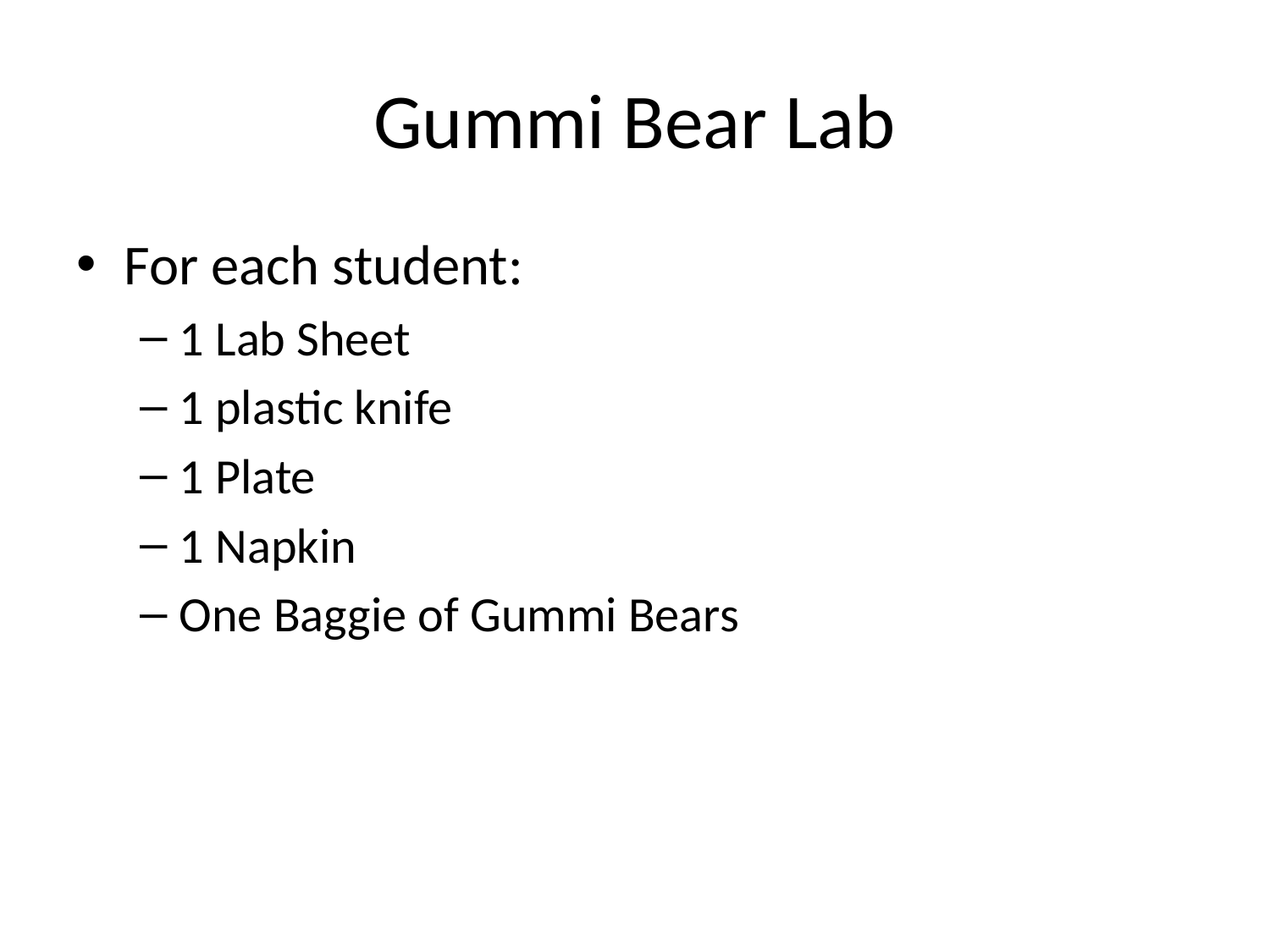

# Gummi Bear Lab
For each student:
1 Lab Sheet
1 plastic knife
1 Plate
1 Napkin
One Baggie of Gummi Bears